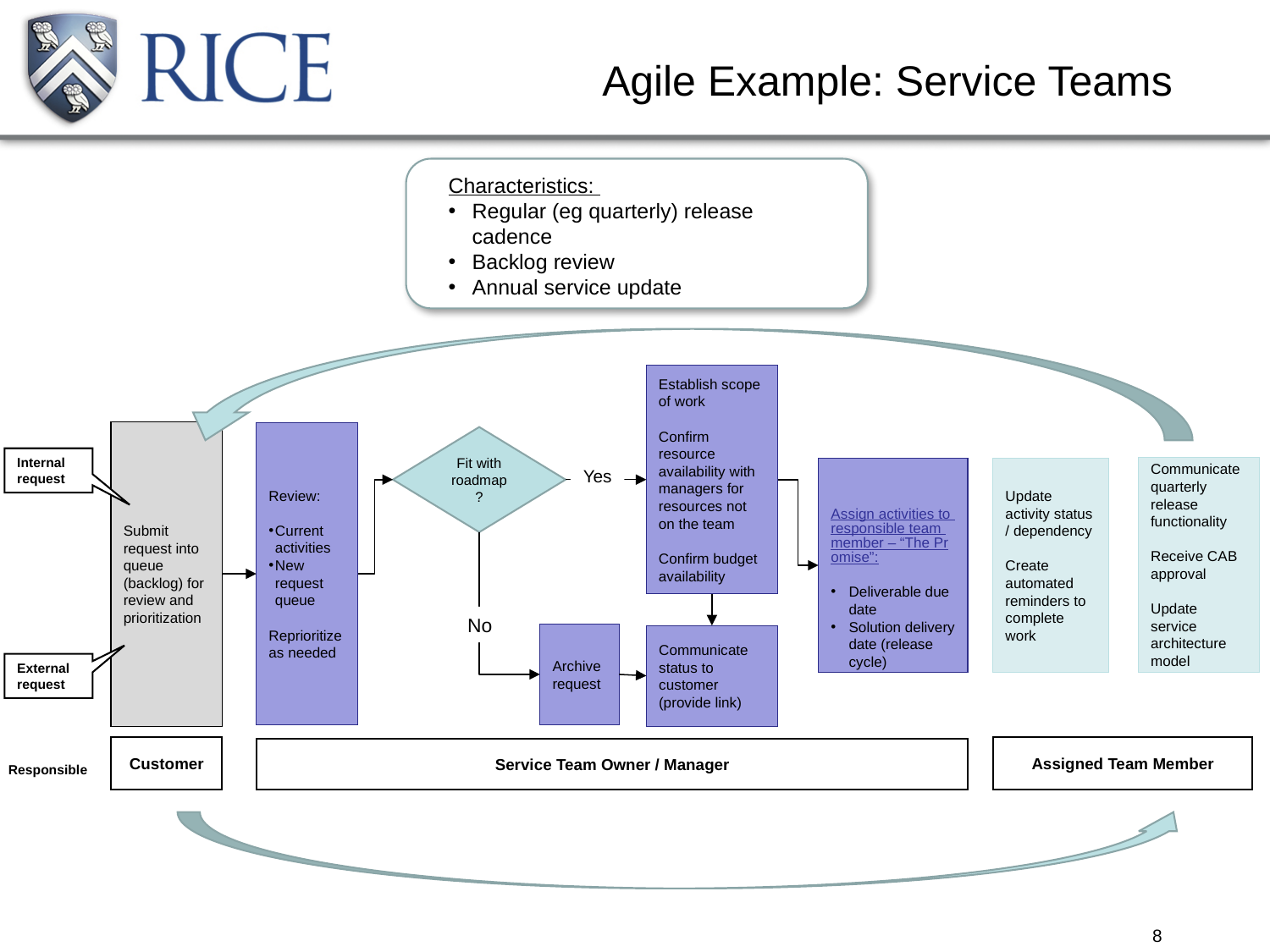

# Agile Example: Service Teams

Characteristics:
Regular (eg quarterly) release cadence
Backlog review
Annual service update

Establish scope of work

Confirm resource availability with managers for resources not on the team

Confirm budget availability
Submit request into queue (backlog) for review and prioritization
Review:

Current activities
New request queue

Reprioritize as needed
Fit with roadmap?
Internal request
Communicate quarterly release functionality

Receive CAB approval

Update service architecture model
Assign activities to responsible team member – “The Promise”:

Deliverable due date
Solution delivery date (release cycle)
Update activity status / dependency

Create automated reminders to complete work
Yes
No
Archive request
Communicate status to customer (provide link)
External request
Assigned Team Member
Customer
Service Team Owner / Manager
Responsible

8